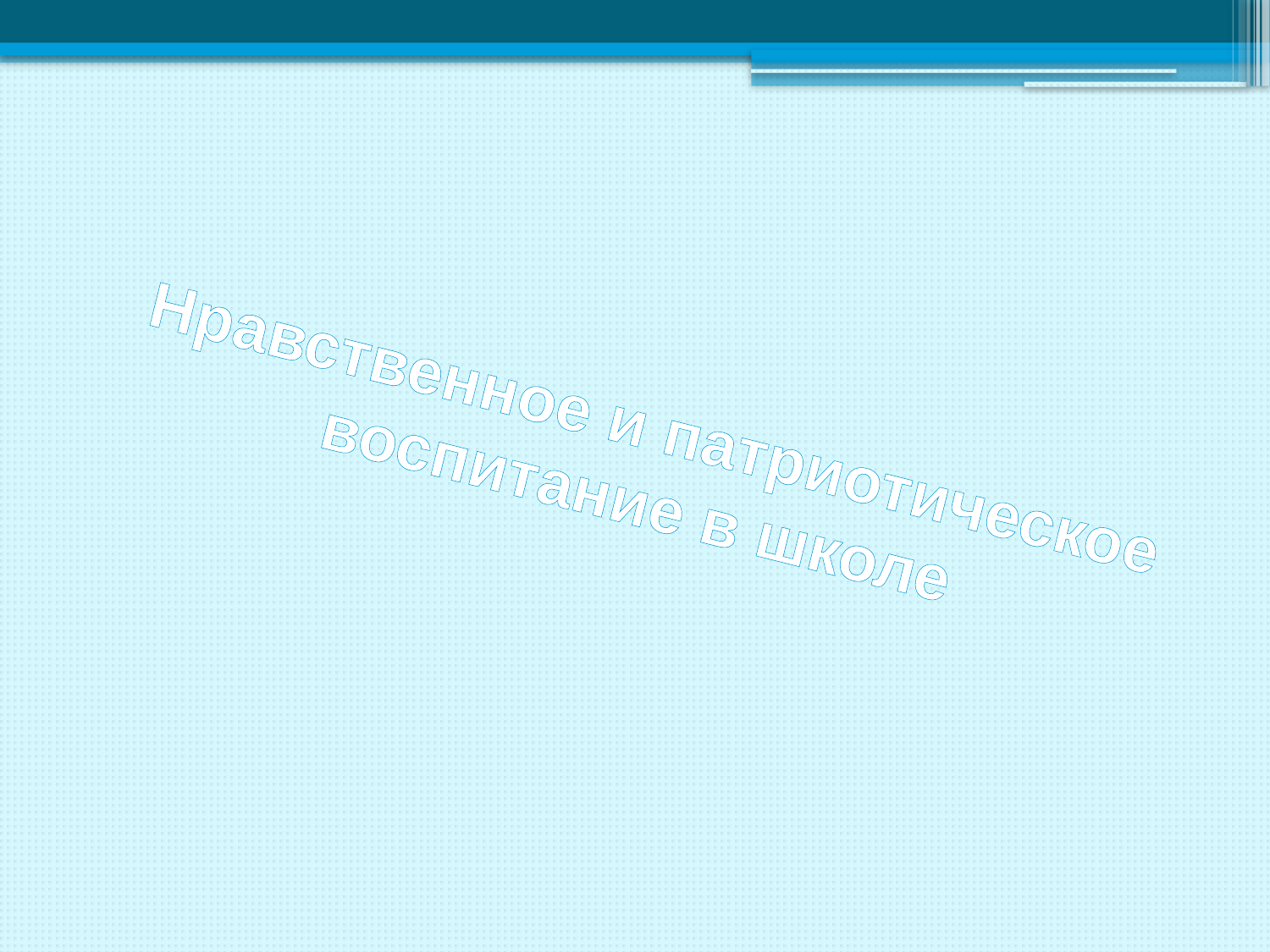

# Нравственное и патриотическое воспитание в школе